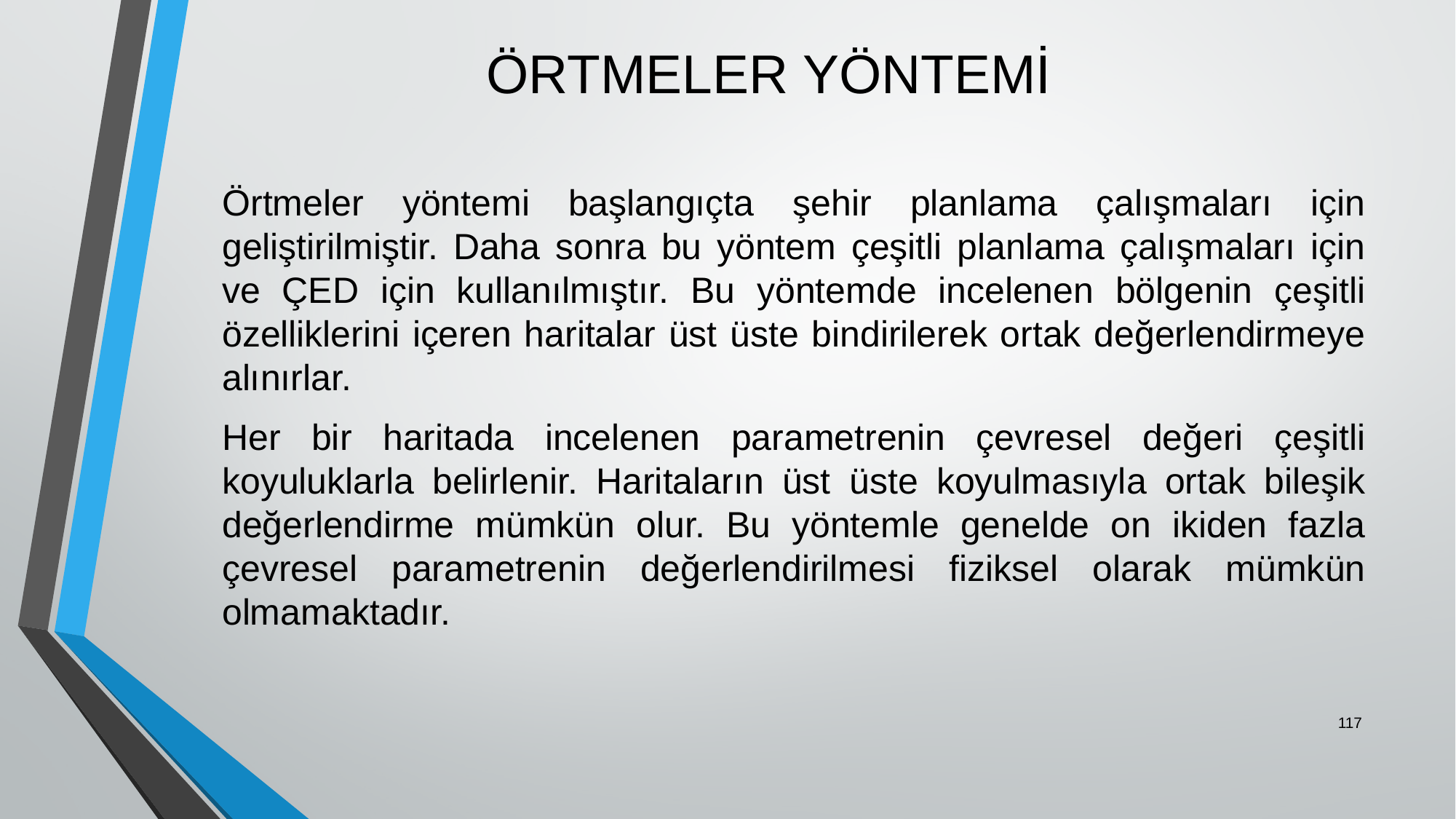

# ÖRTMELER YÖNTEMİ
	Örtmeler yöntemi başlangıçta şehir planlama çalışmaları için geliştirilmiştir. Daha sonra bu yöntem çeşitli planlama çalışmaları için ve ÇED için kullanılmıştır. Bu yöntemde incelenen bölgenin çeşitli özelliklerini içeren haritalar üst üste bindirilerek ortak değerlendirmeye alınırlar.
	Her bir haritada incelenen parametrenin çevresel değeri çeşitli koyuluklarla belirlenir. Haritaların üst üste koyulmasıyla ortak bileşik değerlendirme mümkün olur. Bu yöntemle genelde on ikiden fazla çevresel parametrenin değerlendirilmesi fiziksel olarak mümkün olmamaktadır.
117